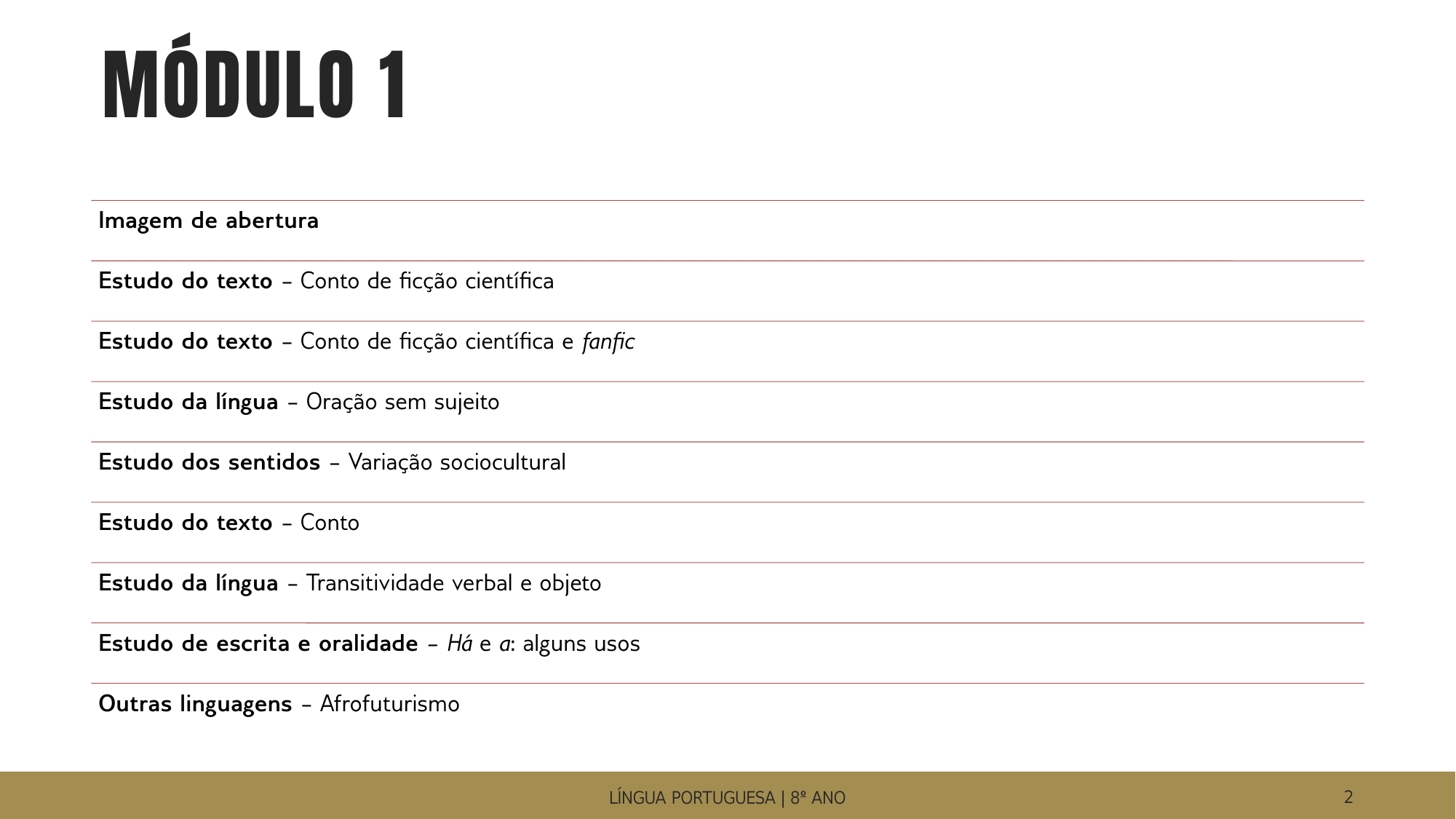

# MÓDULO 1

Imagem de abertura
Estudo do texto – Conto de ficção científica
Estudo do texto – Conto de ficção científica e fanfic
Estudo da língua – Oração sem sujeito
Estudo dos sentidos – Variação sociocultural
Estudo do texto – Conto
Estudo da língua – Transitividade verbal e objeto
Estudo de escrita e oralidade – Há e a: alguns usos
Outras linguagens – Afrofuturismo
LÍNGUA PORTUGUESA | 8o ANO
2